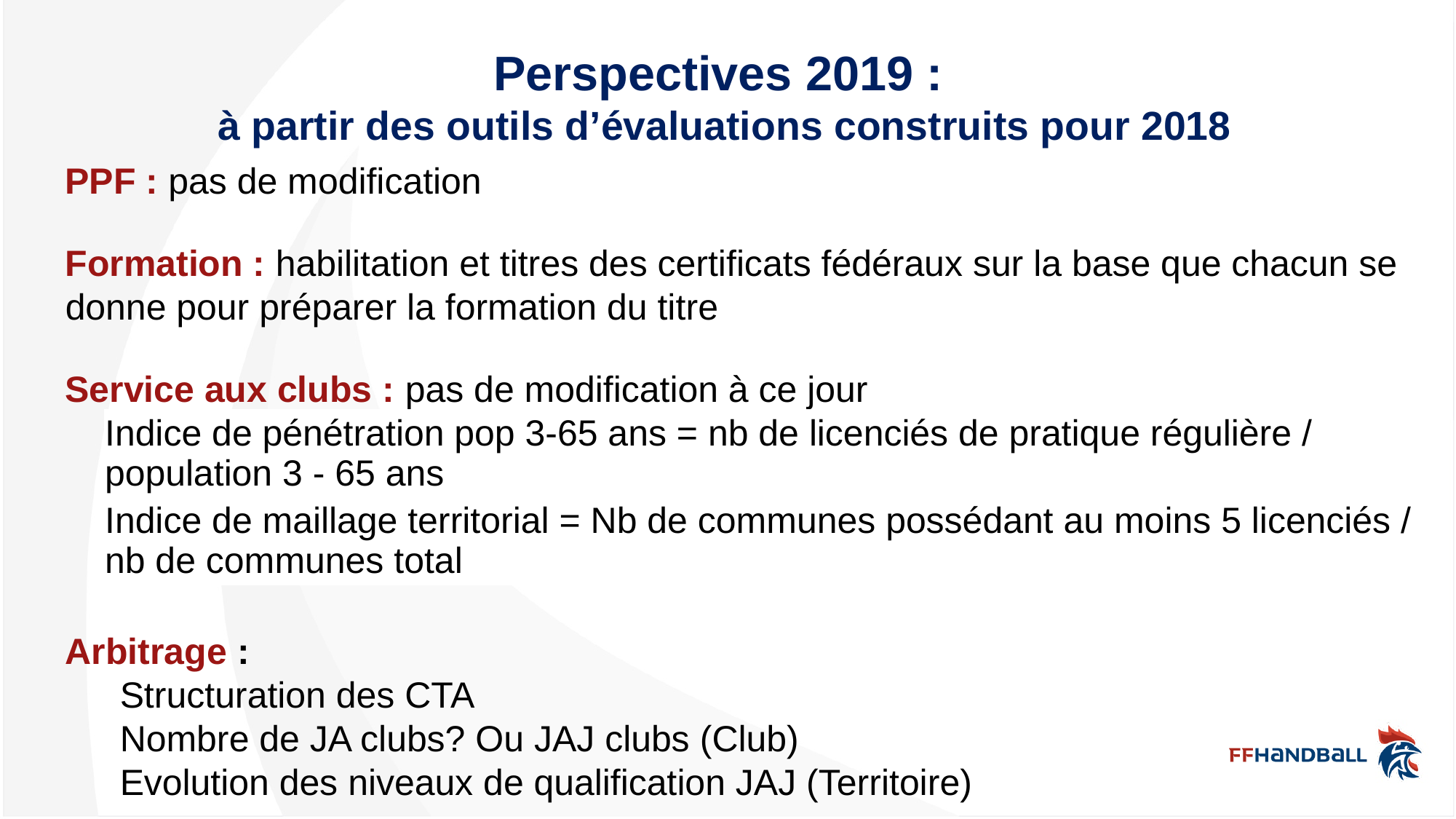

# Perspectives 2019 : à partir des outils d’évaluations construits pour 2018
PPF : pas de modification

Formation : habilitation et titres des certificats fédéraux sur la base que chacun se donne pour préparer la formation du titre

Service aux clubs : pas de modification à ce jour

Arbitrage :
Structuration des CTA
Nombre de JA clubs? Ou JAJ clubs (Club)
Evolution des niveaux de qualification JAJ (Territoire)

| Indice de pénétration pop 3-65 ans = nb de licenciés de pratique régulière / population 3 - 65 ans |
| --- |
| Indice de maillage territorial = Nb de communes possédant au moins 5 licenciés / nb de communes total |